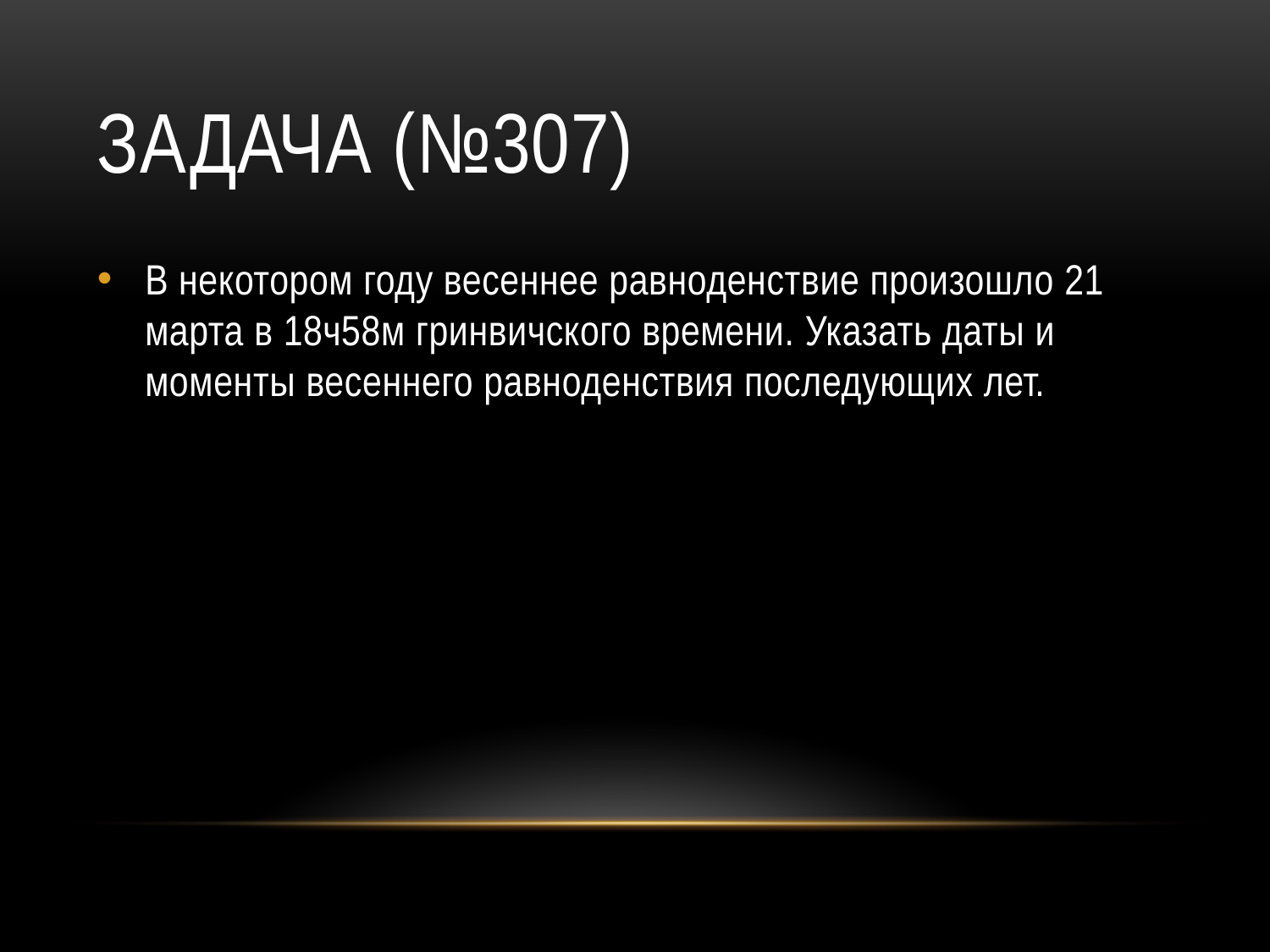

# Задача (№307)
В некотором году весеннее равноденствие произошло 21 марта в 18ч58м гринвичского времени. Указать даты и моменты весеннего равноденствия последующих лет.